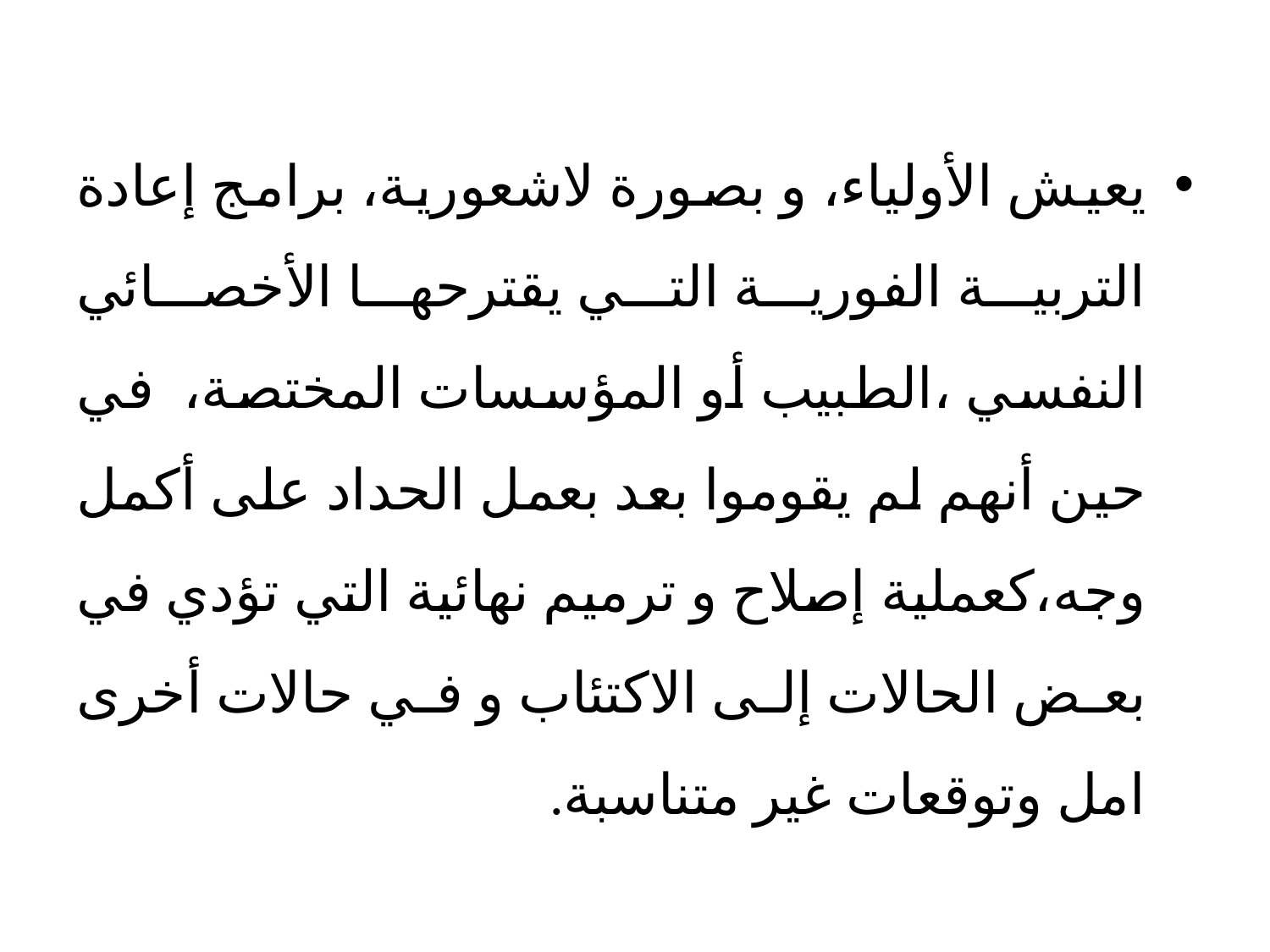

يعيش الأولياء، و بصورة لاشعورية، برامج إعادة التربية الفورية التي يقترحها الأخصائي النفسي ،الطبيب أو المؤسسات المختصة،  في حين أنهم لم يقوموا بعد بعمل الحداد على أكمل وجه،كعملية إصلاح و ترميم نهائية التي تؤدي في بعض الحالات إلى الاكتئاب و في حالات أخرى امل وتوقعات غير متناسبة.